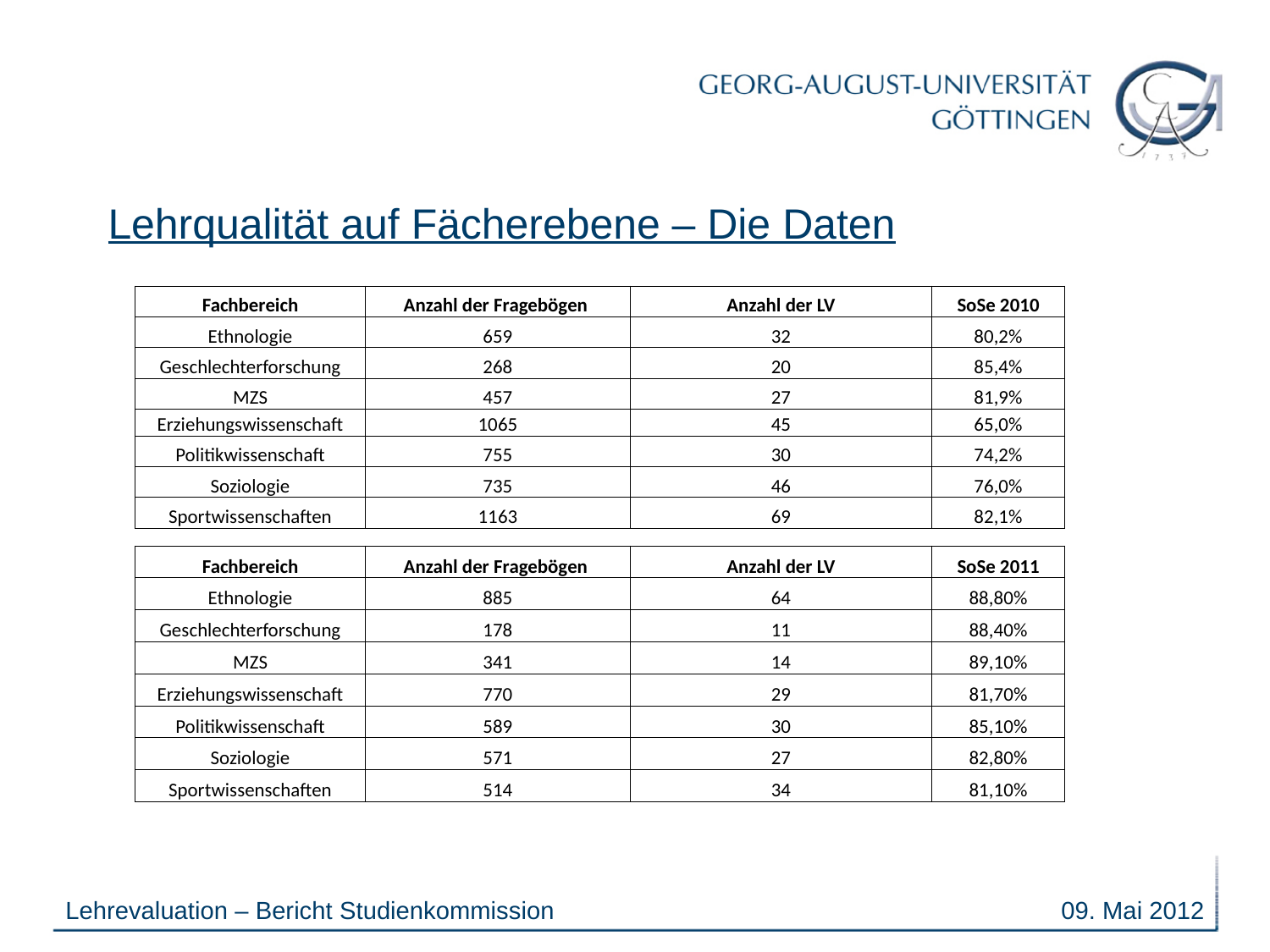

# Lehrqualität auf Fächerebene – Die Daten
| Fachbereich | Anzahl der Fragebögen | Anzahl der LV | SoSe 2010 |
| --- | --- | --- | --- |
| Ethnologie | 659 | 32 | 80,2% |
| Geschlechterforschung | 268 | 20 | 85,4% |
| MZS | 457 | 27 | 81,9% |
| Erziehungswissenschaft | 1065 | 45 | 65,0% |
| Politikwissenschaft | 755 | 30 | 74,2% |
| Soziologie | 735 | 46 | 76,0% |
| Sportwissenschaften | 1163 | 69 | 82,1% |
| Fachbereich | Anzahl der Fragebögen | Anzahl der LV | SoSe 2011 |
| --- | --- | --- | --- |
| Ethnologie | 885 | 64 | 88,80% |
| Geschlechterforschung | 178 | 11 | 88,40% |
| MZS | 341 | 14 | 89,10% |
| Erziehungswissenschaft | 770 | 29 | 81,70% |
| Politikwissenschaft | 589 | 30 | 85,10% |
| Soziologie | 571 | 27 | 82,80% |
| Sportwissenschaften | 514 | 34 | 81,10% |
Lehrevaluation – Bericht Studienkommission
09. Mai 2012